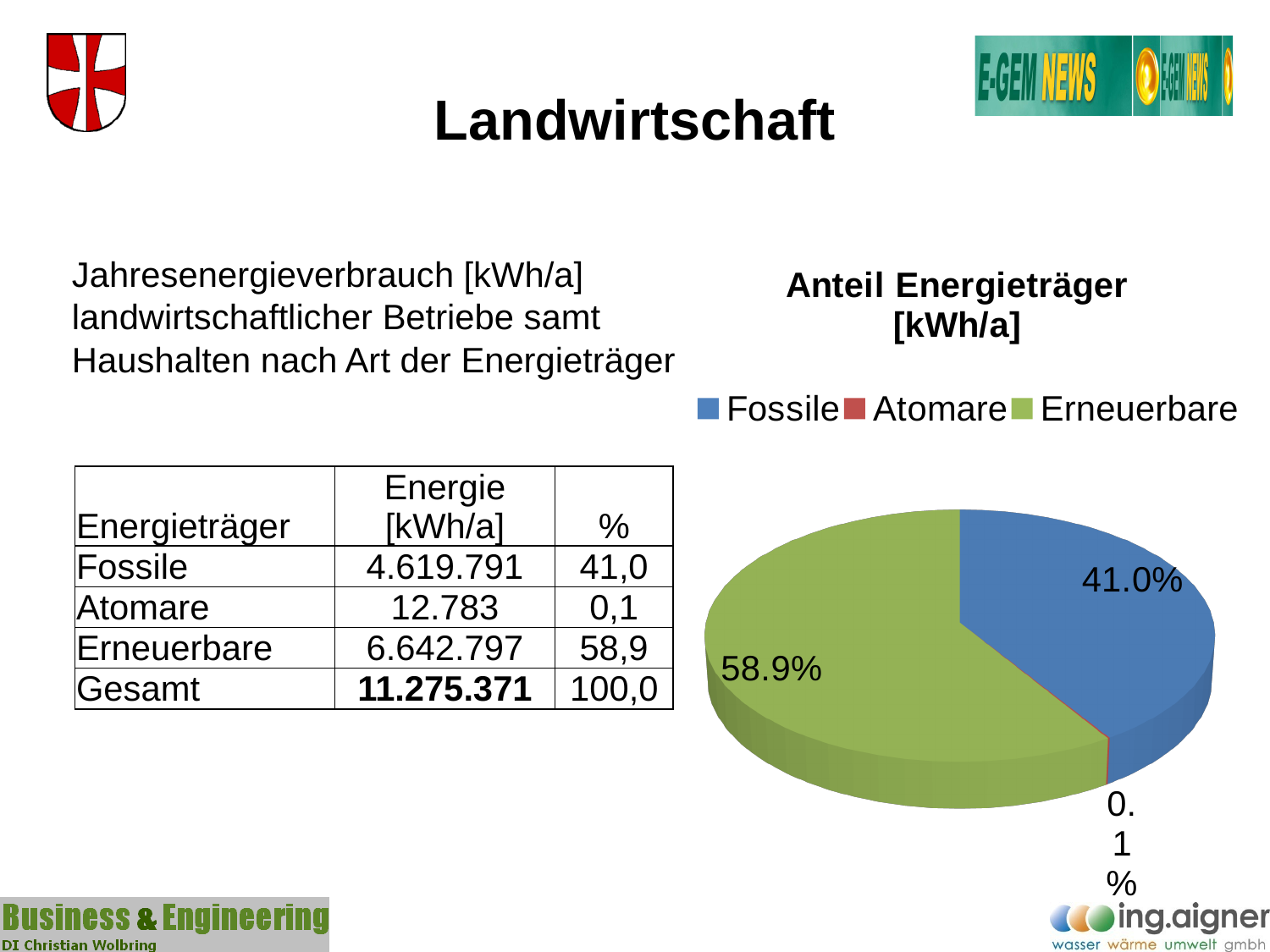

# Landwirtschaft

[unsupported chart]

Jahresenergieverbrauch [kWh/a] landwirtschaftlicher Betriebe samt Haushalten nach Art der Energieträger
| Energieträger | Energie [kWh/a] | % |
| --- | --- | --- |
| Fossile | 4.619.791 | 41,0 |
| Atomare | 12.783 | 0,1 |
| Erneuerbare | 6.642.797 | 58,9 |
| Gesamt | 11.275.371 | 100,0 |